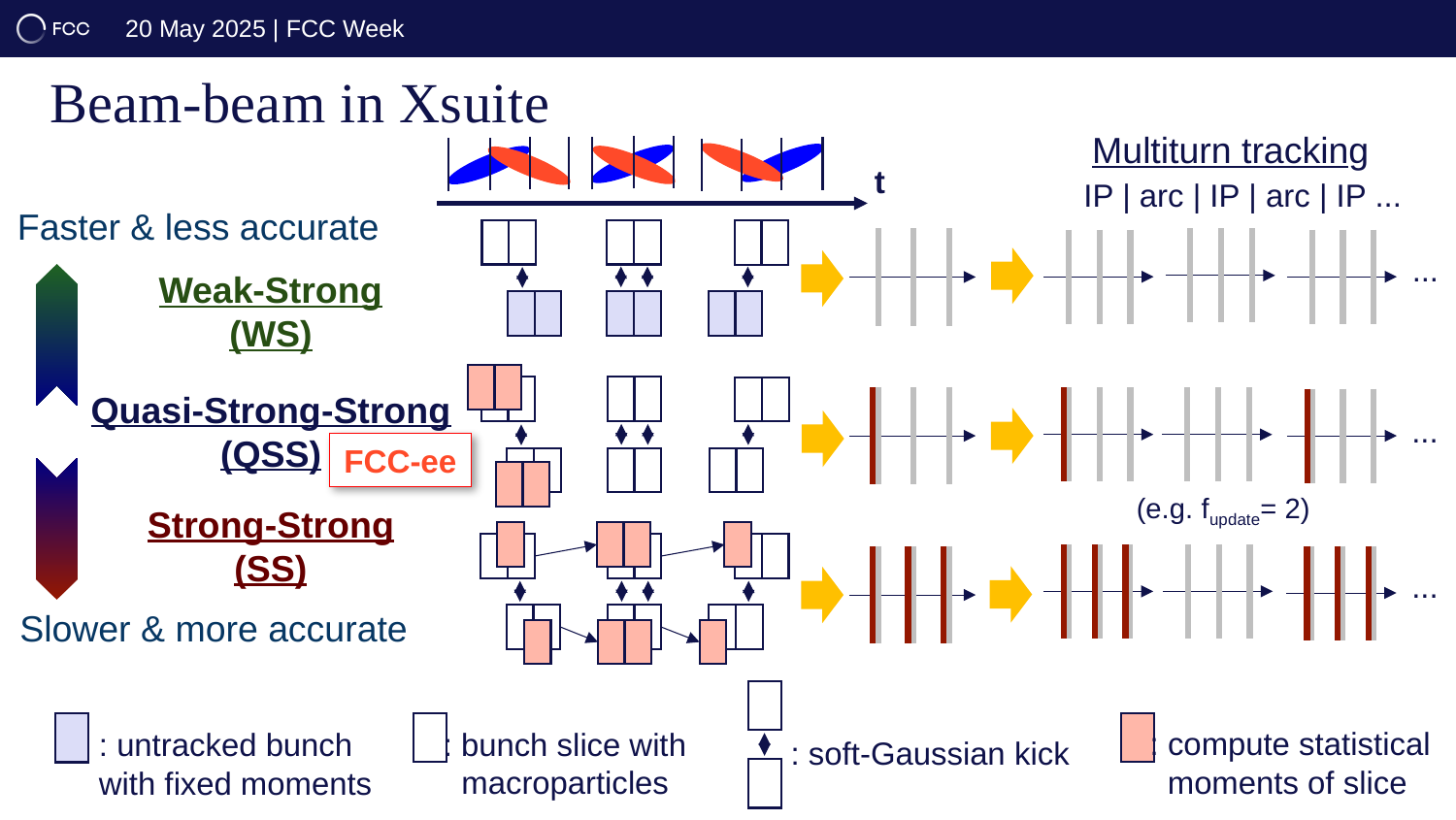

# Beam-beam in Xsuite
Multiturn tracking
IP | arc | IP | arc | IP ...

Weak-Strong
(WS)

...

t
Faster & less accurate

Slower & more accurate

Quasi-Strong-Strong (QSS)

...

(e.g. fupdate= 2)
FCC-ee
Strong-Strong
(SS)

...

: soft-Gaussian kick

: bunch slice with
  macroparticles

: untracked bunch
with fixed moments

: compute statistical
  moments of slice